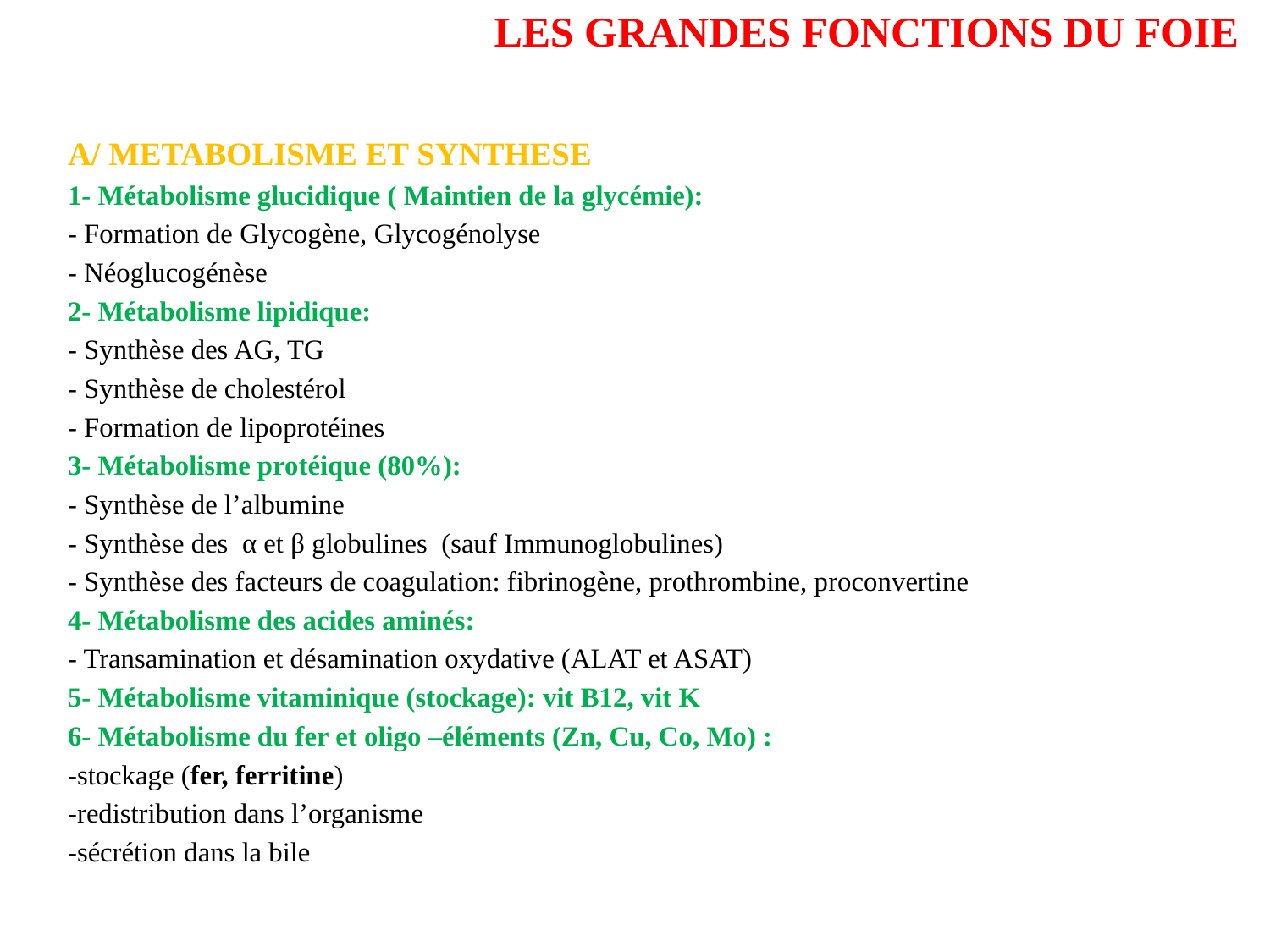

# LES GRANDES FONCTIONS DU FOIE
A/ METABOLISME ET SYNTHESE
1- Métabolisme glucidique ( Maintien de la glycémie):
- Formation de Glycogène, Glycogénolyse
- Néoglucogénèse
2- Métabolisme lipidique:
- Synthèse des AG, TG
- Synthèse de cholestérol
- Formation de lipoprotéines
3- Métabolisme protéique (80%):
- Synthèse de l’albumine
- Synthèse des  α et β globulines  (sauf Immunoglobulines)
- Synthèse des facteurs de coagulation: fibrinogène, prothrombine, proconvertine
4- Métabolisme des acides aminés:
- Transamination et désamination oxydative (ALAT et ASAT)
5- Métabolisme vitaminique (stockage): vit B12, vit K
6- Métabolisme du fer et oligo –éléments (Zn, Cu, Co, Mo) :
-stockage (fer, ferritine)
-redistribution dans l’organisme
-sécrétion dans la bile